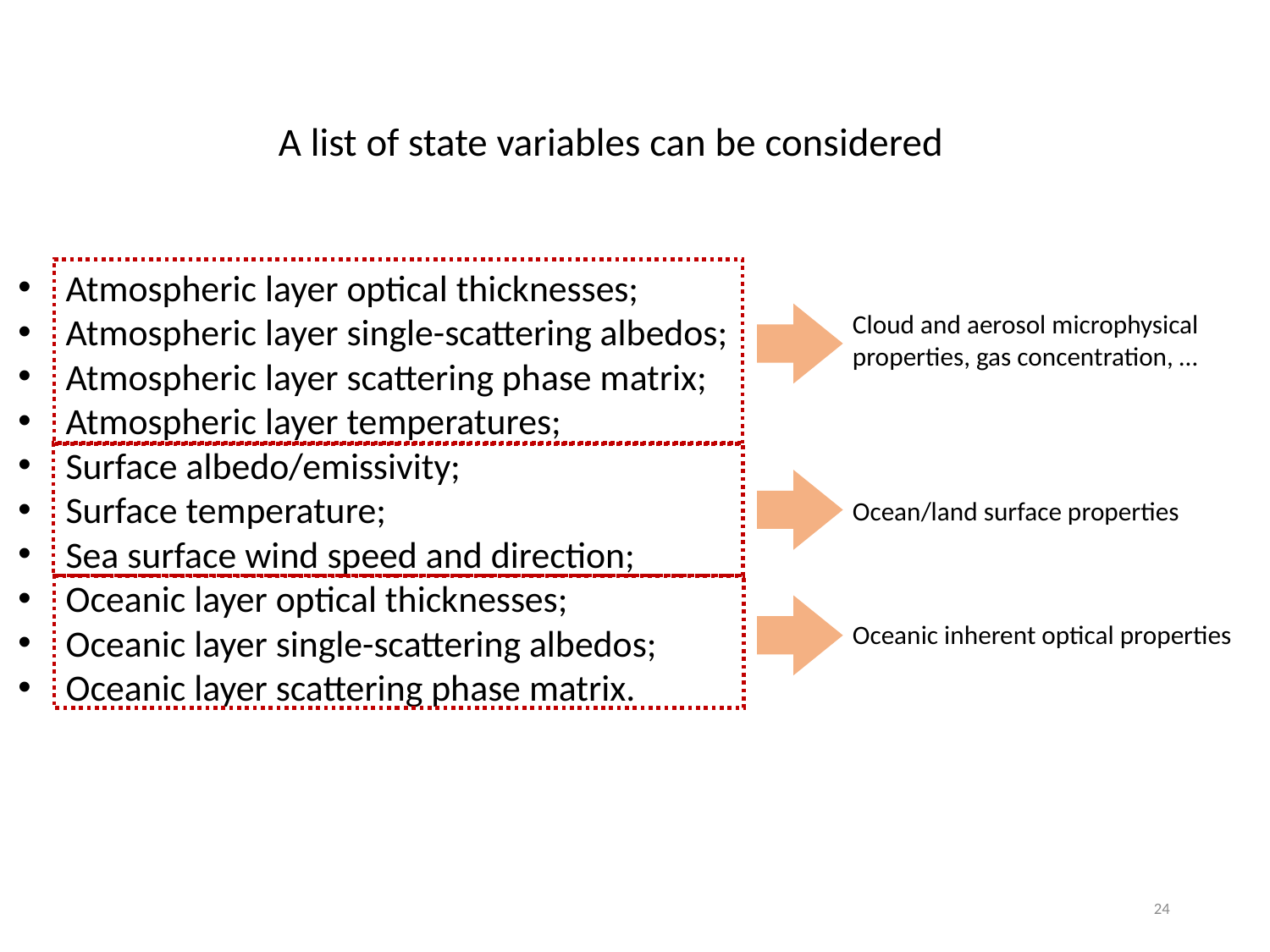

A list of state variables can be considered
Atmospheric layer optical thicknesses;
Atmospheric layer single-scattering albedos;
Atmospheric layer scattering phase matrix;
Atmospheric layer temperatures;
Surface albedo/emissivity;
Surface temperature;
Sea surface wind speed and direction;
Oceanic layer optical thicknesses;
Oceanic layer single-scattering albedos;
Oceanic layer scattering phase matrix.

Cloud and aerosol microphysical properties, gas concentration, …

Ocean/land surface properties

Oceanic inherent optical properties

24